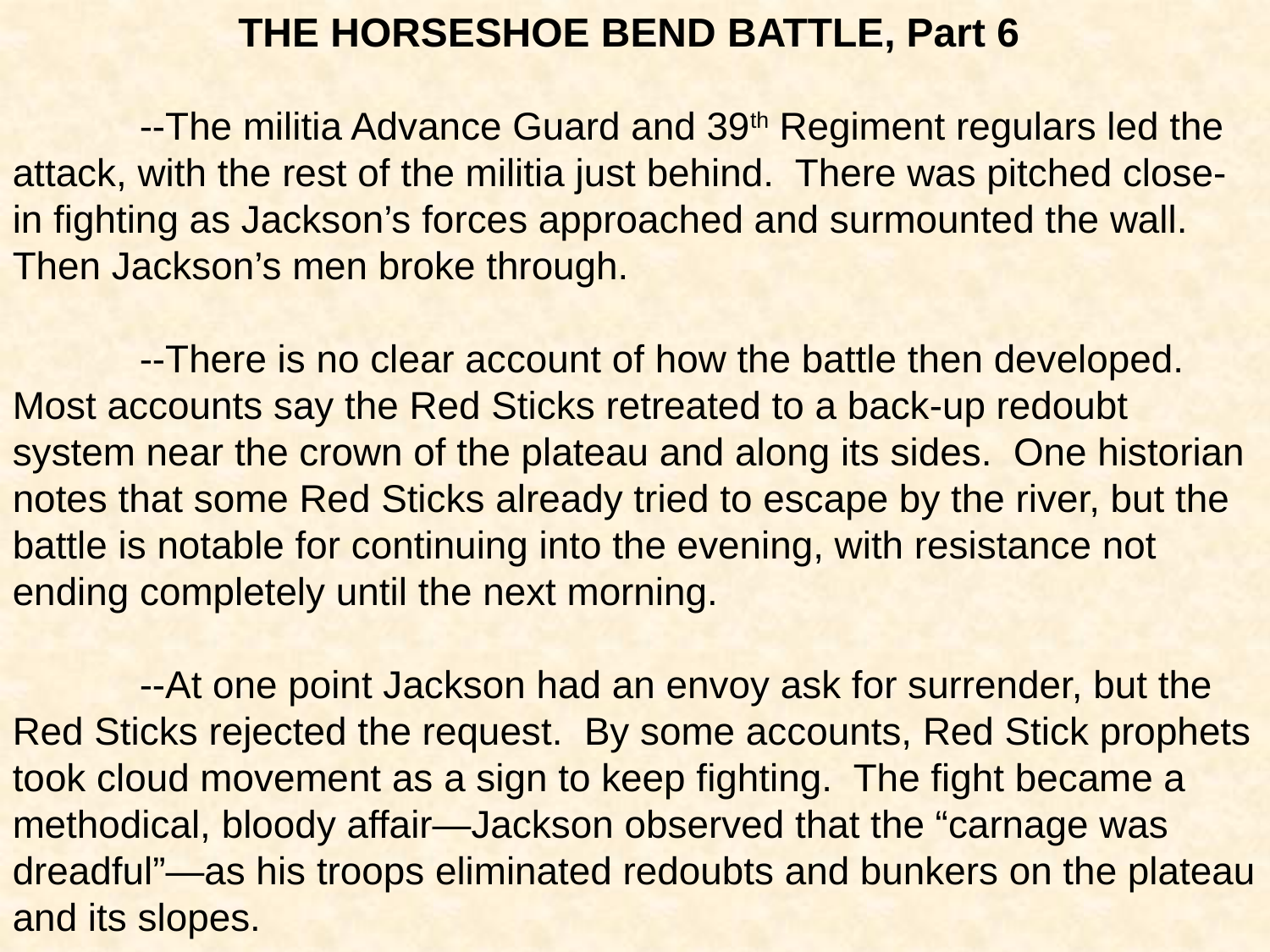

THE HORSESHOE BEND BATTLE, Part 6

	--The militia Advance Guard and 39th Regiment regulars led the attack, with the rest of the militia just behind.  There was pitched close-in fighting as Jackson’s forces approached and surmounted the wall.  Then Jackson’s men broke through.

	--There is no clear account of how the battle then developed. Most accounts say the Red Sticks retreated to a back-up redoubt system near the crown of the plateau and along its sides.  One historian notes that some Red Sticks already tried to escape by the river, but the battle is notable for continuing into the evening, with resistance not ending completely until the next morning.

	--At one point Jackson had an envoy ask for surrender, but the Red Sticks rejected the request.  By some accounts, Red Stick prophets took cloud movement as a sign to keep fighting.  The fight became a methodical, bloody affair—Jackson observed that the “carnage was dreadful”—as his troops eliminated redoubts and bunkers on the plateau and its slopes.